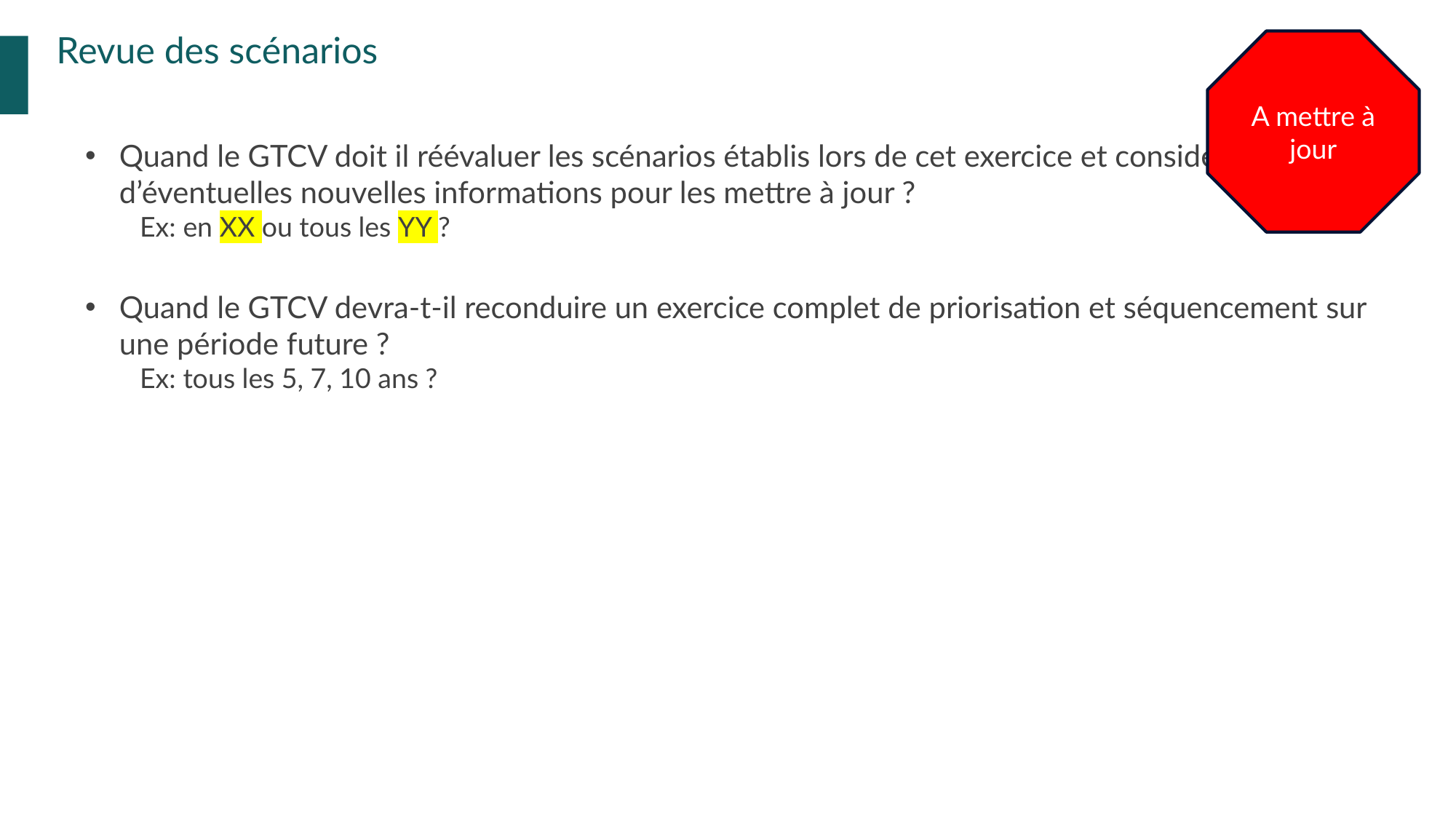

Revue des scénarios
A mettre à jour

Quand le GTCV doit il réévaluer les scénarios établis lors de cet exercice et considérer d’éventuelles nouvelles informations pour les mettre à jour ?
Ex: en XX ou tous les YY ?

Quand le GTCV devra-t-il reconduire un exercice complet de priorisation et séquencement sur une période future ?
Ex: tous les 5, 7, 10 ans ?